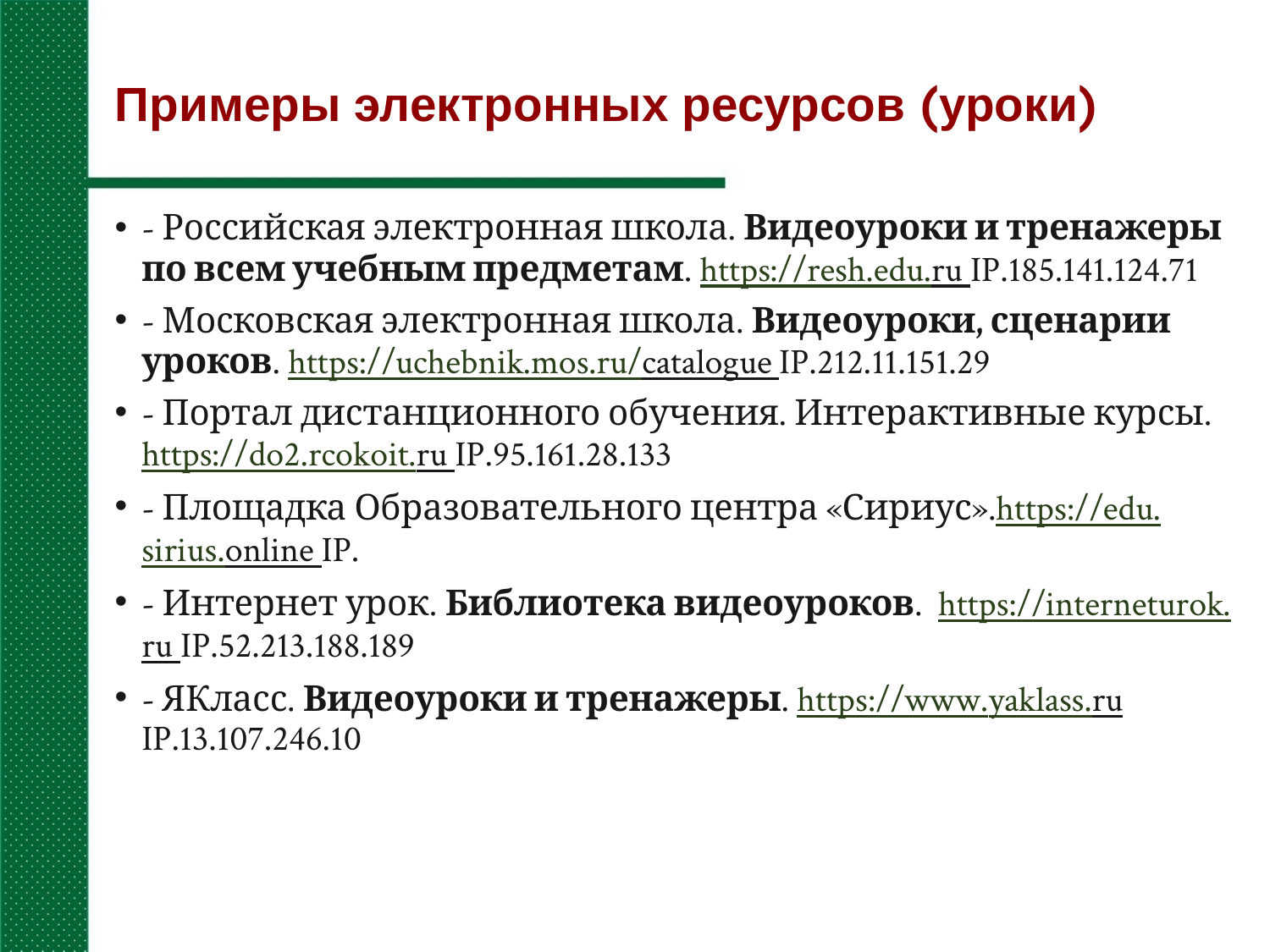

# Примеры электронных ресурсов (уроки)
- Российская электронная школа. Видеоуроки и тренажеры по всем учебным предметам. https://resh.edu.ru IP.185.141.124.71
- Московская электронная школа. Видеоуроки, сценарии уроков. https://uchebnik.mos.ru/catalogue IP.212.11.151.29
- Портал дистанционного обучения. Интерактивные курсы. https://do2.rcokoit.ru IP.95.161.28.133
- Площадка Образовательного центра «Сириус».https://edu.sirius.online IP.
- Интернет урок. Библиотека видеоуроков.  https://interneturok.ru IP.52.213.188.189
- ЯКласс. Видеоуроки и тренажеры. https://www.yaklass.ru IP.13.107.246.10